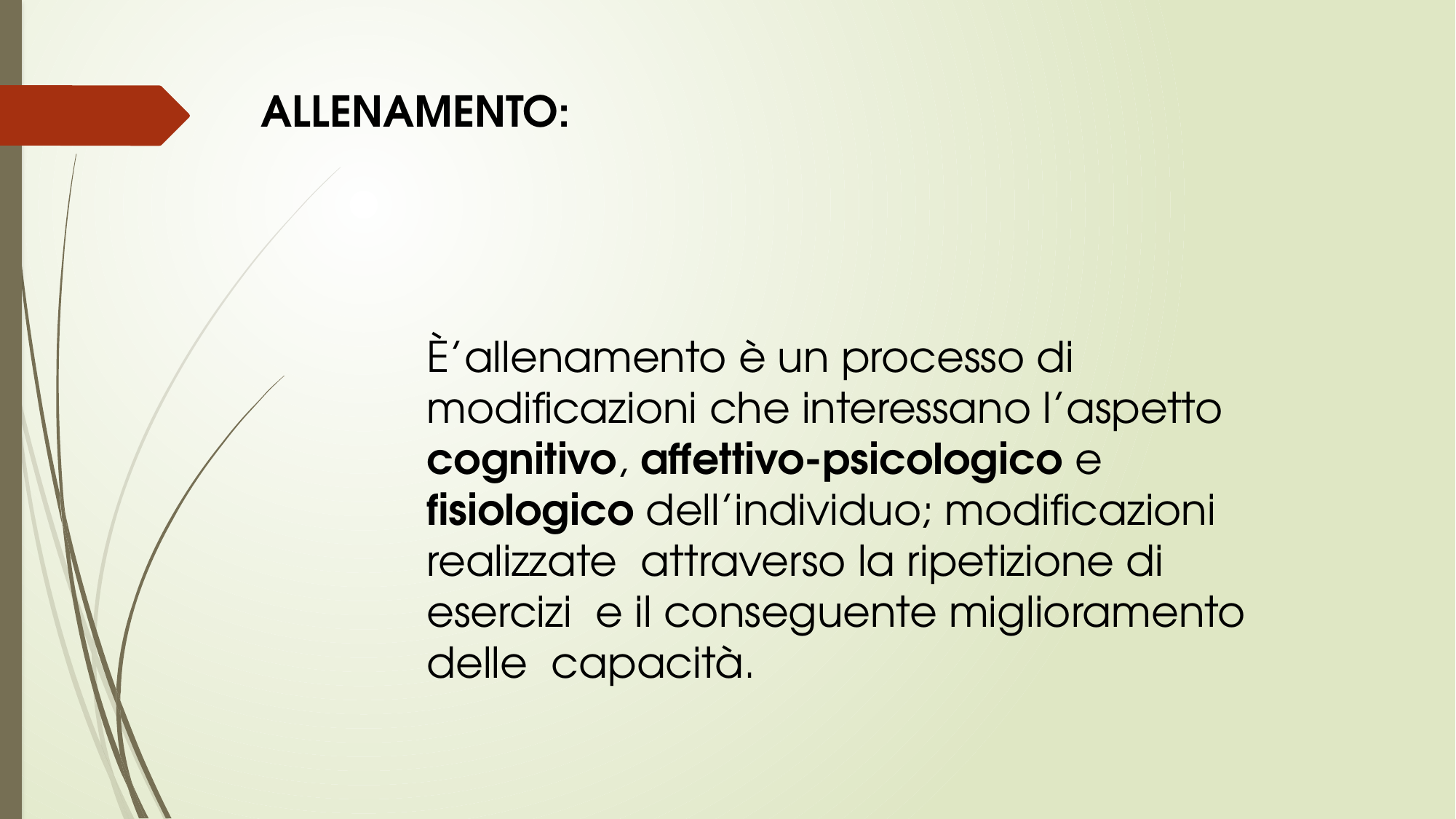

ALLENAMENTO:
È’allenamento è un processo di modificazioni che interessano l’aspetto cognitivo, affettivo-psicologico e fisiologico dell’individuo; modificazioni realizzate  attraverso la ripetizione di esercizi  e il conseguente miglioramento delle  capacità.